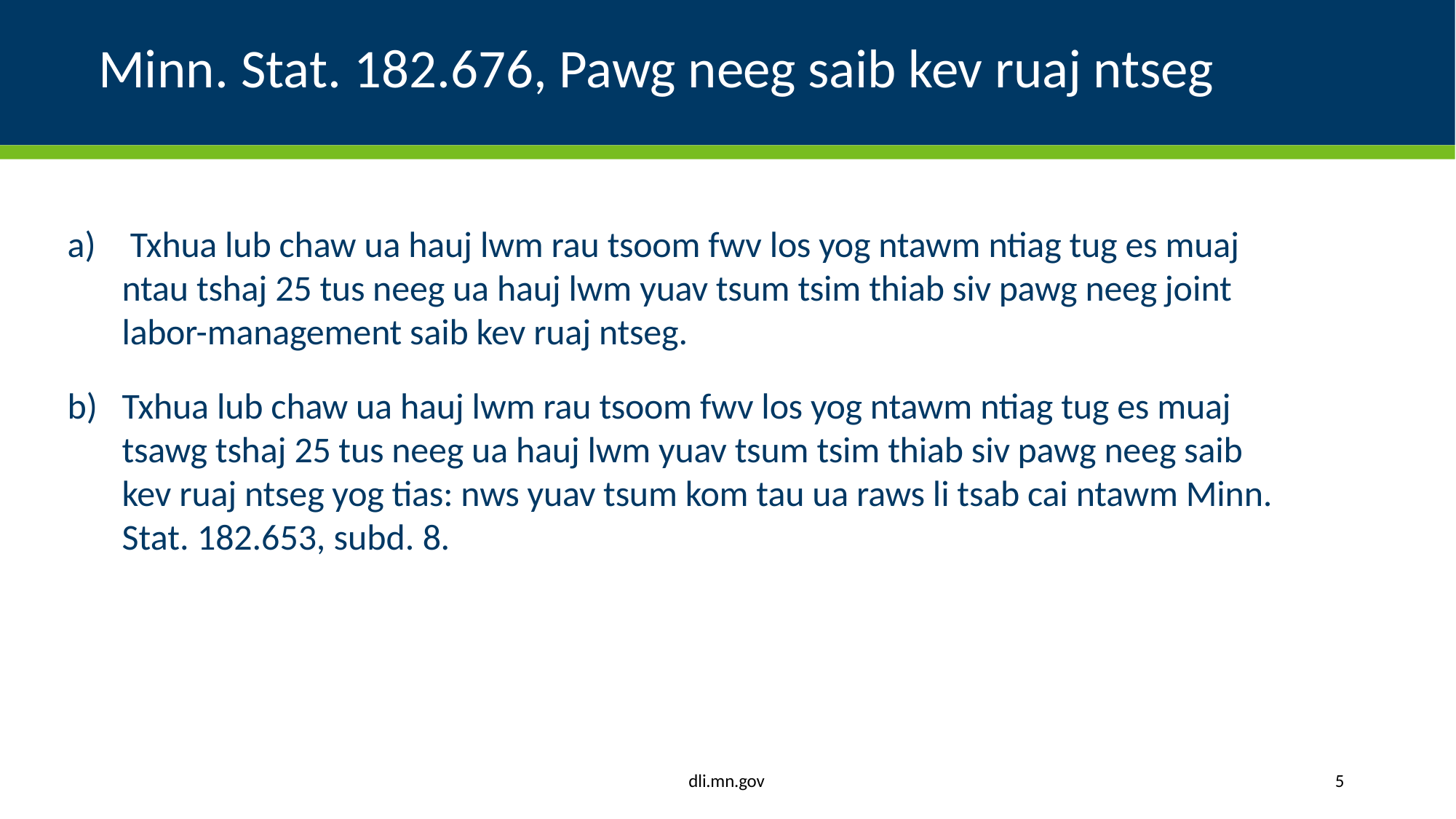

# Minn. Stat. 182.676, Pawg neeg saib kev ruaj ntseg
 Txhua lub chaw ua hauj lwm rau tsoom fwv los yog ntawm ntiag tug es muaj ntau tshaj 25 tus neeg ua hauj lwm yuav tsum tsim thiab siv pawg neeg joint labor-management saib kev ruaj ntseg.
Txhua lub chaw ua hauj lwm rau tsoom fwv los yog ntawm ntiag tug es muaj tsawg tshaj 25 tus neeg ua hauj lwm yuav tsum tsim thiab siv pawg neeg saib kev ruaj ntseg yog tias: nws yuav tsum kom tau ua raws li tsab cai ntawm Minn. Stat. 182.653, subd. 8.

dli.mn.gov
5